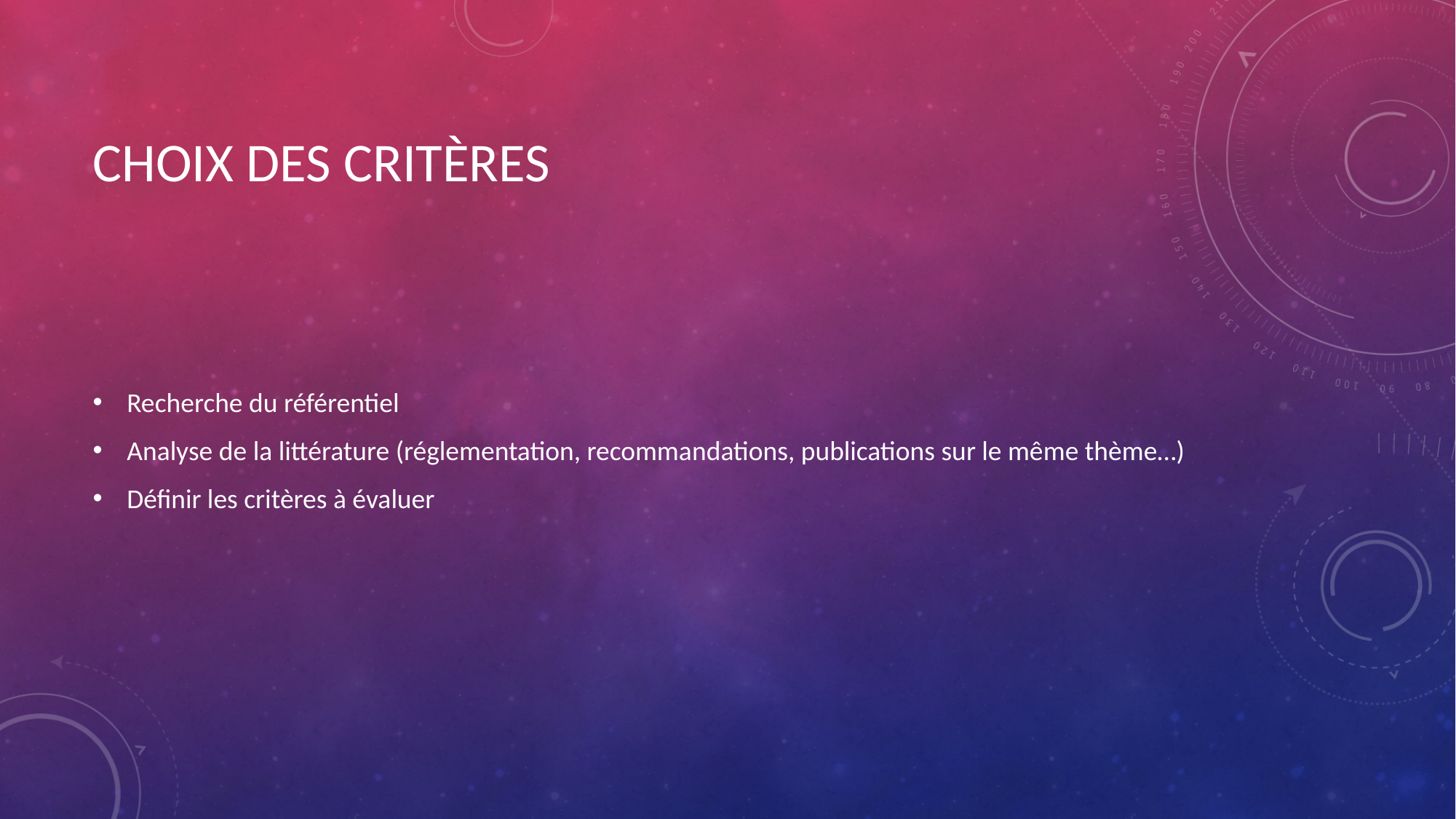

# Choix des critères
Recherche du référentiel
Analyse de la littérature (réglementation, recommandations, publications sur le même thème…)
Définir les critères à évaluer